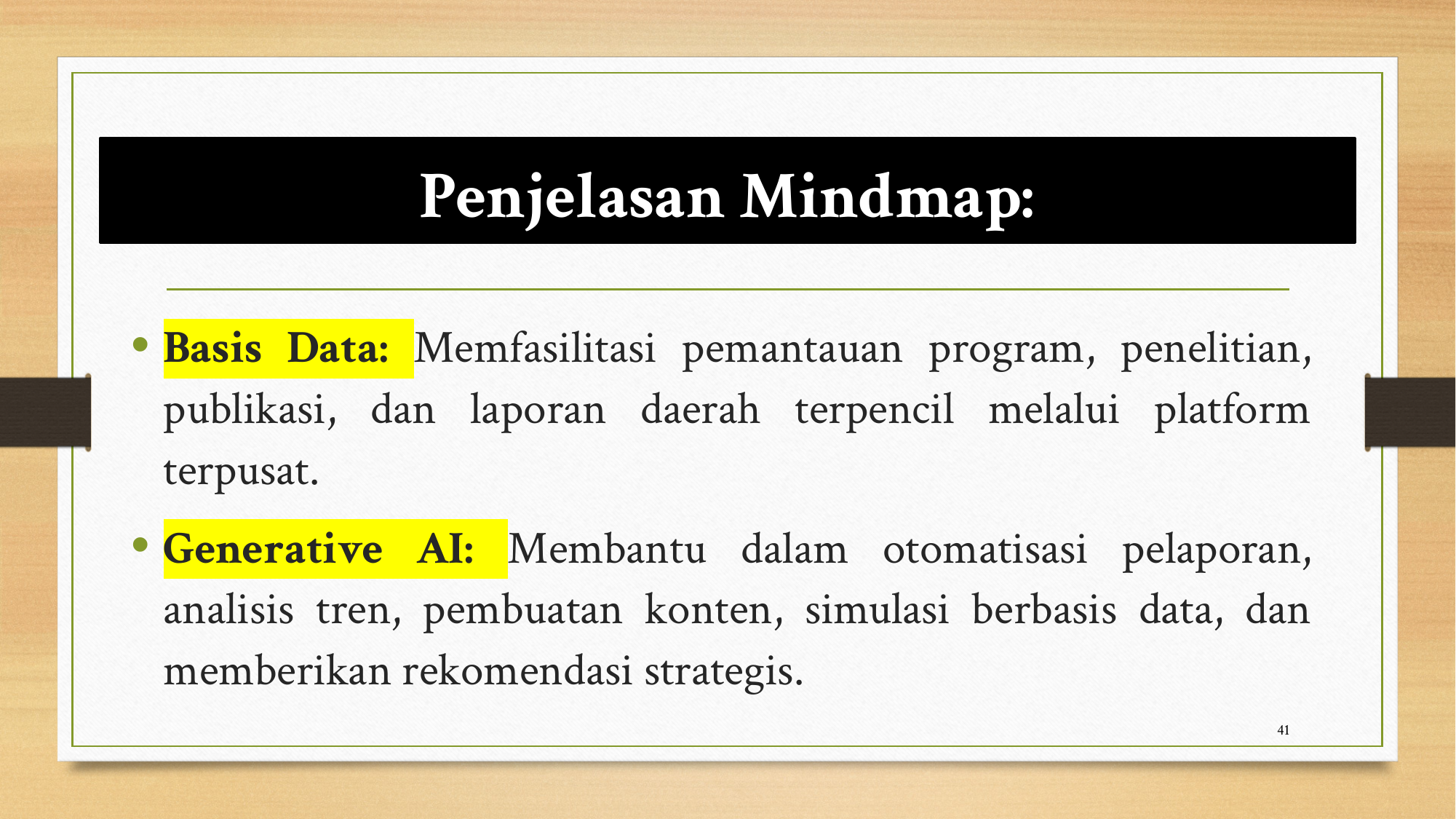

# Penjelasan Mindmap:
Basis Data: Memfasilitasi pemantauan program, penelitian, publikasi, dan laporan daerah terpencil melalui platform terpusat.
Generative AI: Membantu dalam otomatisasi pelaporan, analisis tren, pembuatan konten, simulasi berbasis data, dan memberikan rekomendasi strategis.
41